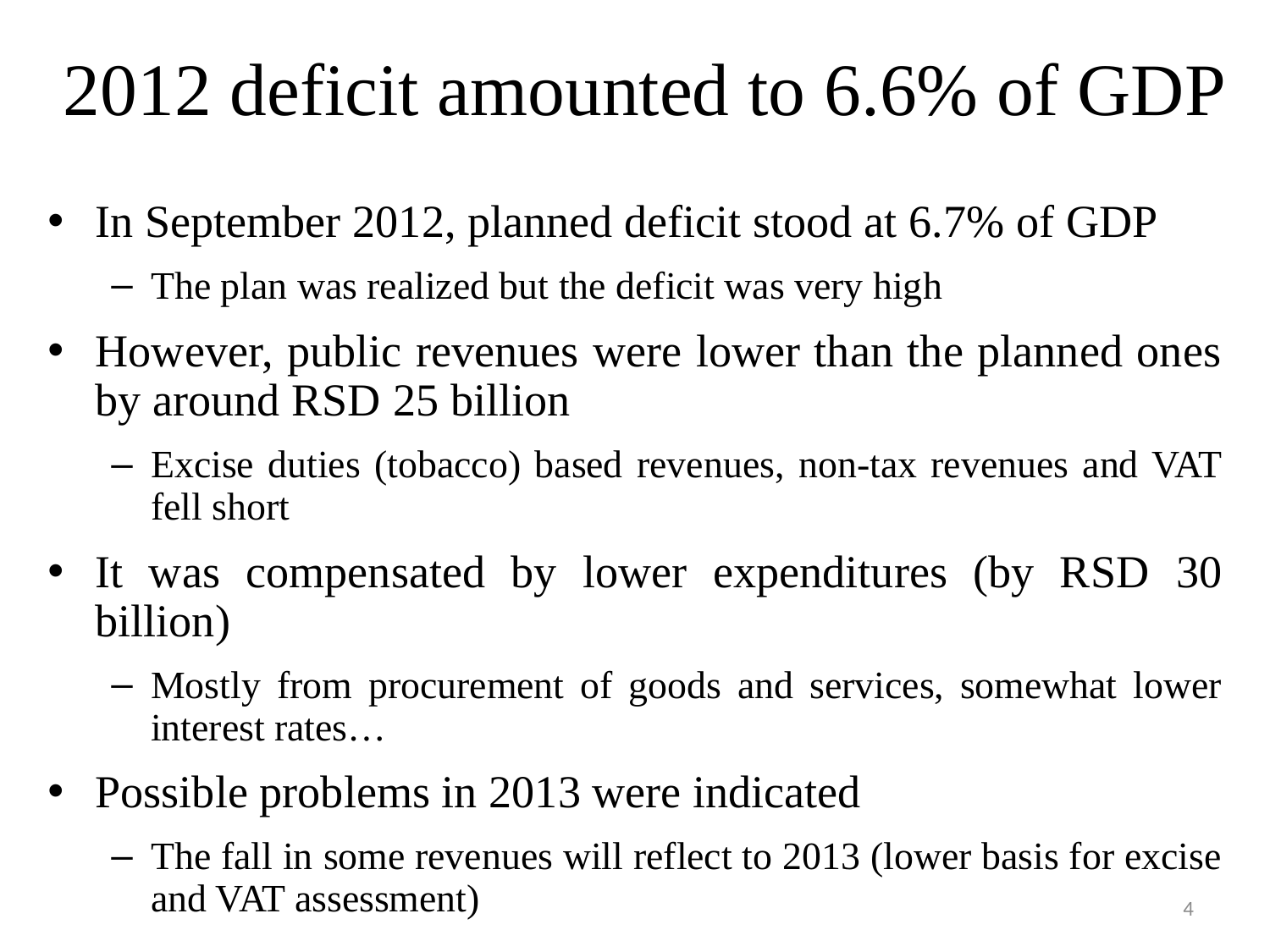

# 2012 deficit amounted to 6.6% of GDP
In September 2012, planned deficit stood at 6.7% of GDP
The plan was realized but the deficit was very high
However, public revenues were lower than the planned ones by around RSD 25 billion
Excise duties (tobacco) based revenues, non-tax revenues and VAT fell short
It was compensated by lower expenditures (by RSD 30 billion)
Mostly from procurement of goods and services, somewhat lower interest rates…
Possible problems in 2013 were indicated
The fall in some revenues will reflect to 2013 (lower basis for excise and VAT assessment)

4